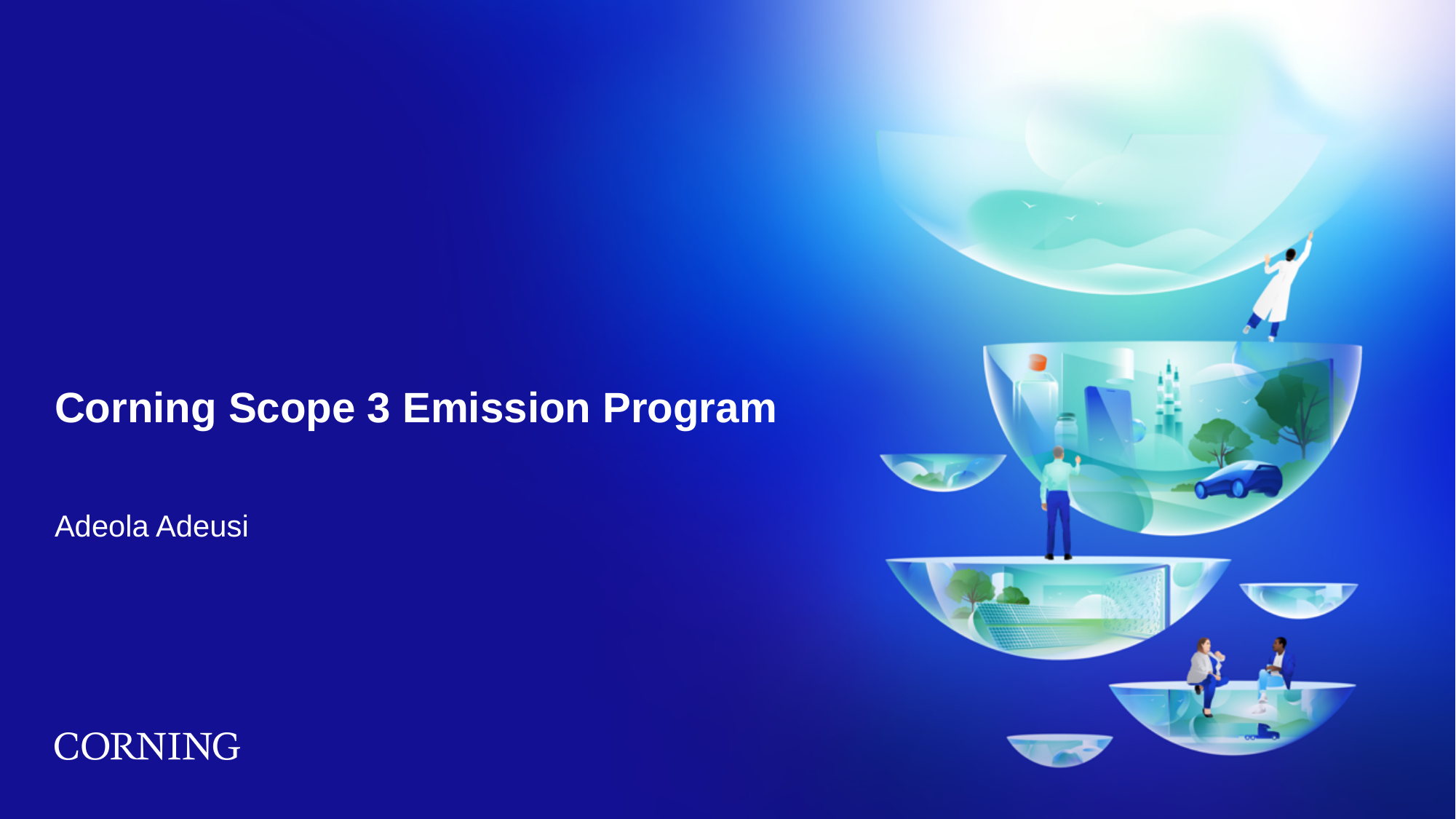

# Corning Scope 3 Emission Program
Adeola Adeusi